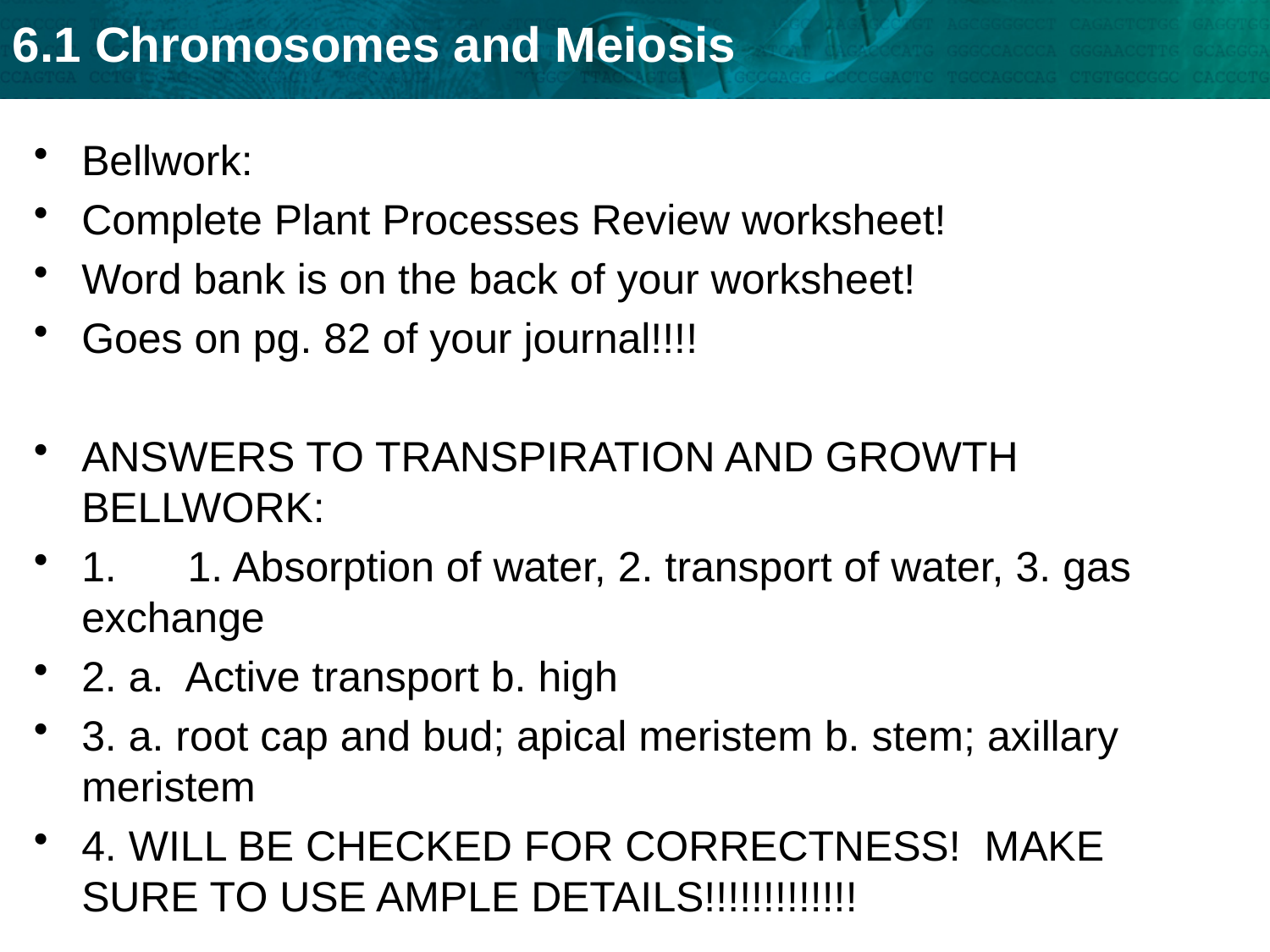

# Bellwork:
Complete Plant Processes Review worksheet!
Word bank is on the back of your worksheet!
Goes on pg. 82 of your journal!!!!

ANSWERS TO TRANSPIRATION AND GROWTH BELLWORK:
1.      1. Absorption of water, 2. transport of water, 3. gas exchange
2. a.  Active transport b. high
3. a. root cap and bud; apical meristem b. stem; axillary meristem
4. WILL BE CHECKED FOR CORRECTNESS!  MAKE SURE TO USE AMPLE DETAILS!!!!!!!!!!!!!